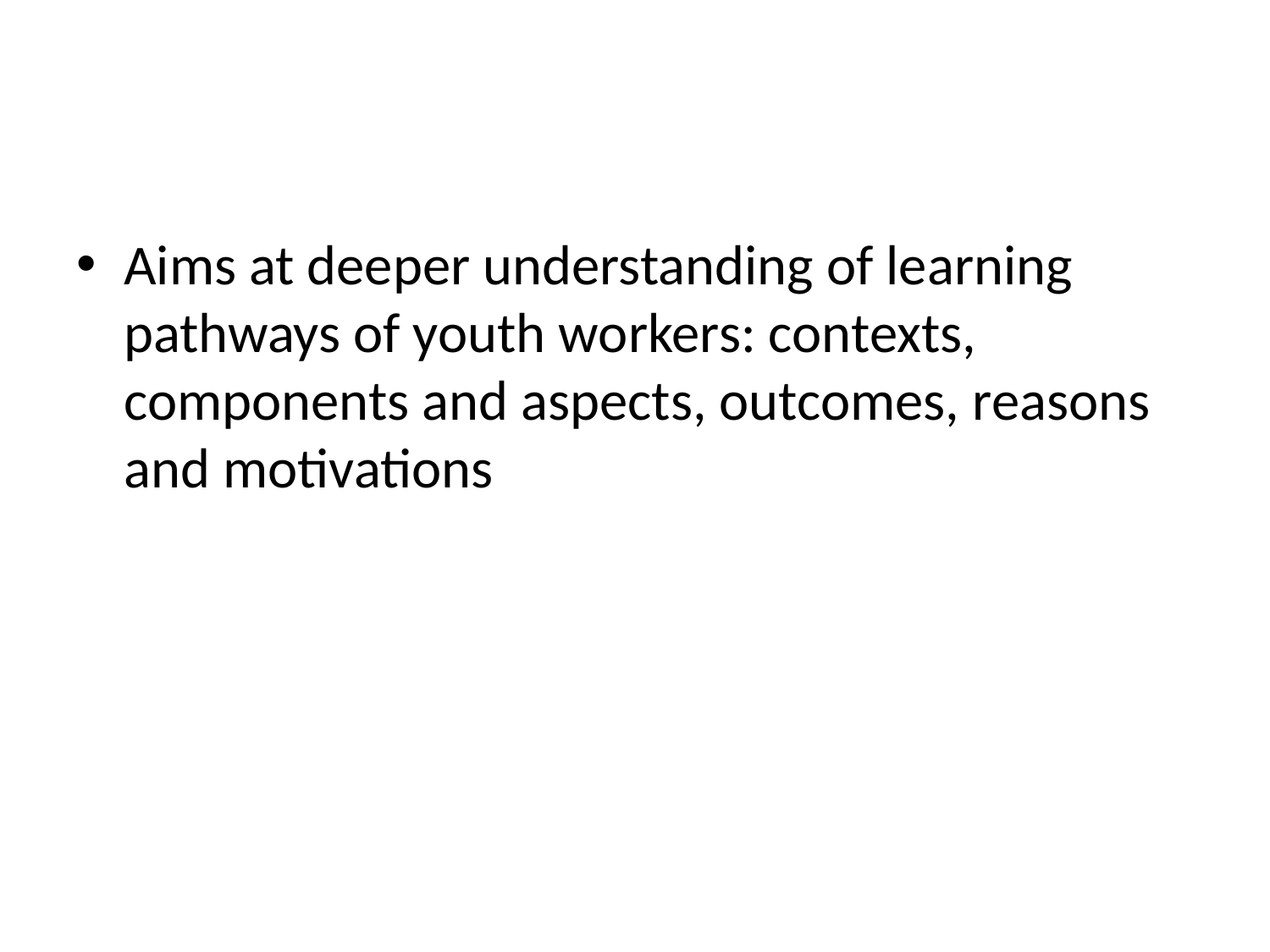

#
Aims at deeper understanding of learning pathways of youth workers: contexts, components and aspects, outcomes, reasons and motivations